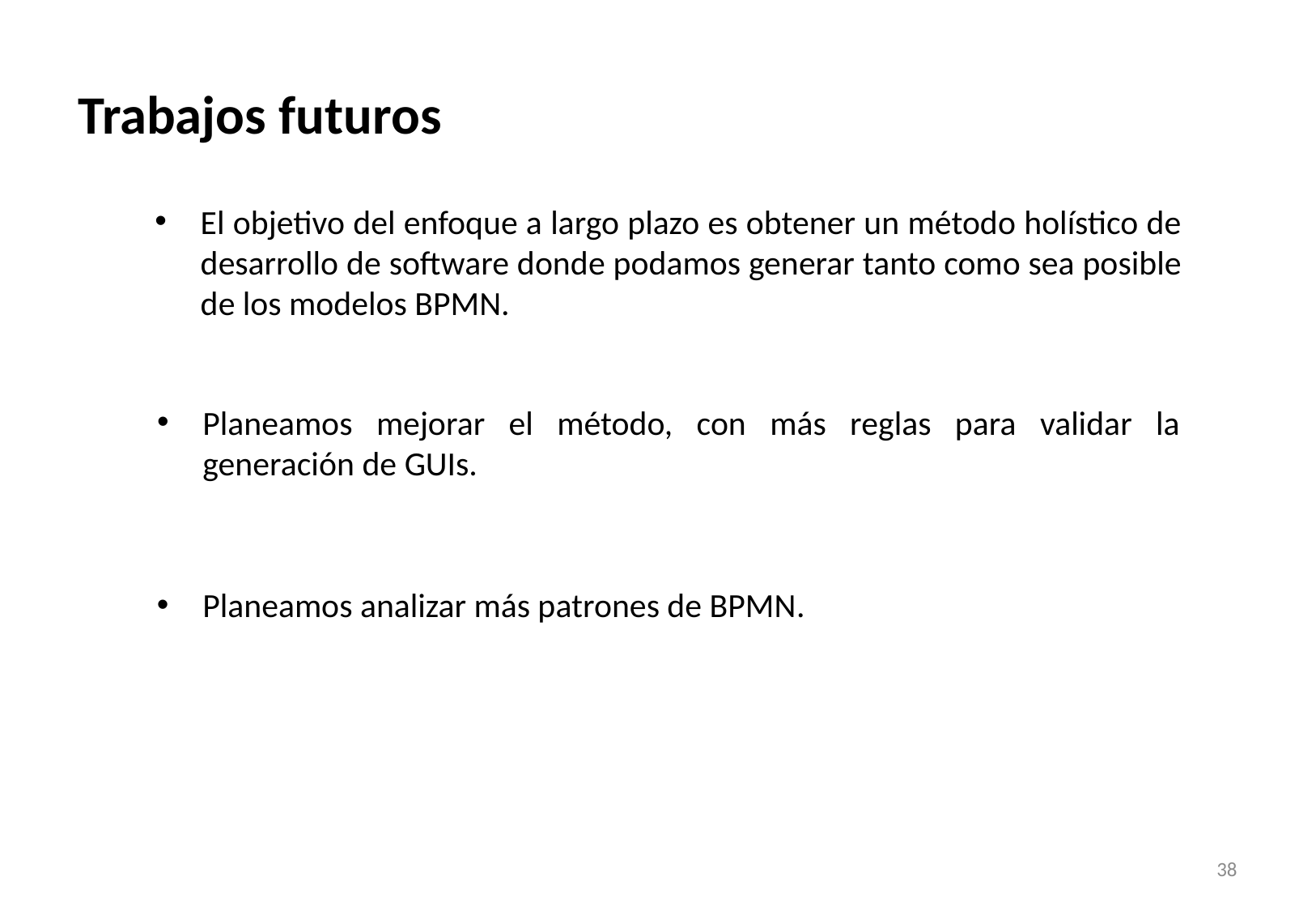

# Trabajos futuros
El objetivo del enfoque a largo plazo es obtener un método holístico de desarrollo de software donde podamos generar tanto como sea posible de los modelos BPMN.
Planeamos mejorar el método, con más reglas para validar la generación de GUIs.

Planeamos analizar más patrones de BPMN.
38